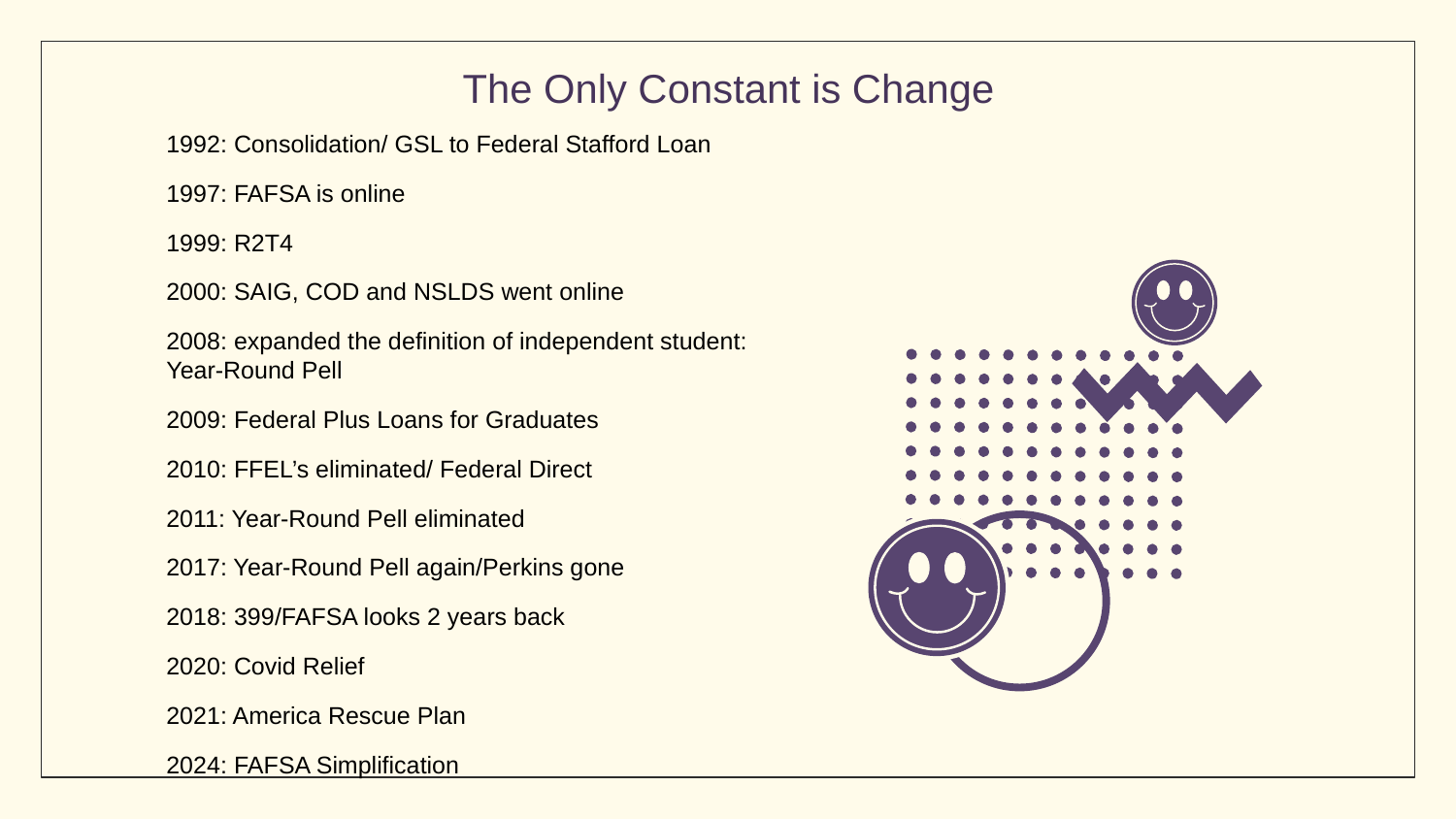

# The Only Constant is Change
1992: Consolidation/ GSL to Federal Stafford Loan
1997: FAFSA is online
1999: R2T4
2000: SAIG, COD and NSLDS went online
2008: expanded the definition of independent student: Year-Round Pell
2009: Federal Plus Loans for Graduates
2010: FFEL’s eliminated/ Federal Direct
2011: Year-Round Pell eliminated
2017: Year-Round Pell again/Perkins gone
2018: 399/FAFSA looks 2 years back
2020: Covid Relief
2021: America Rescue Plan
2024: FAFSA Simplification